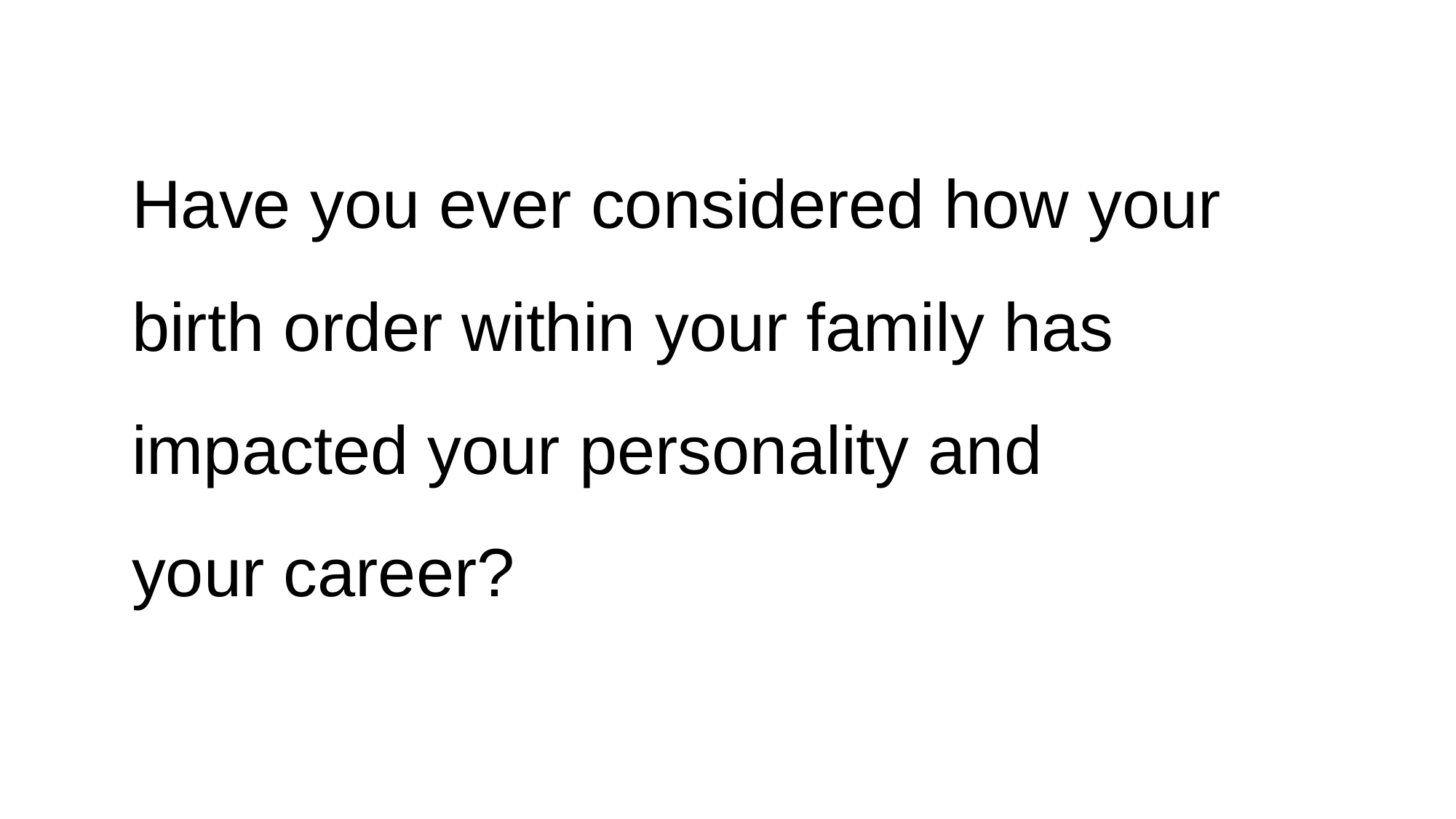

# Have you ever considered how your birth order within your family has impacted your personality and your career?